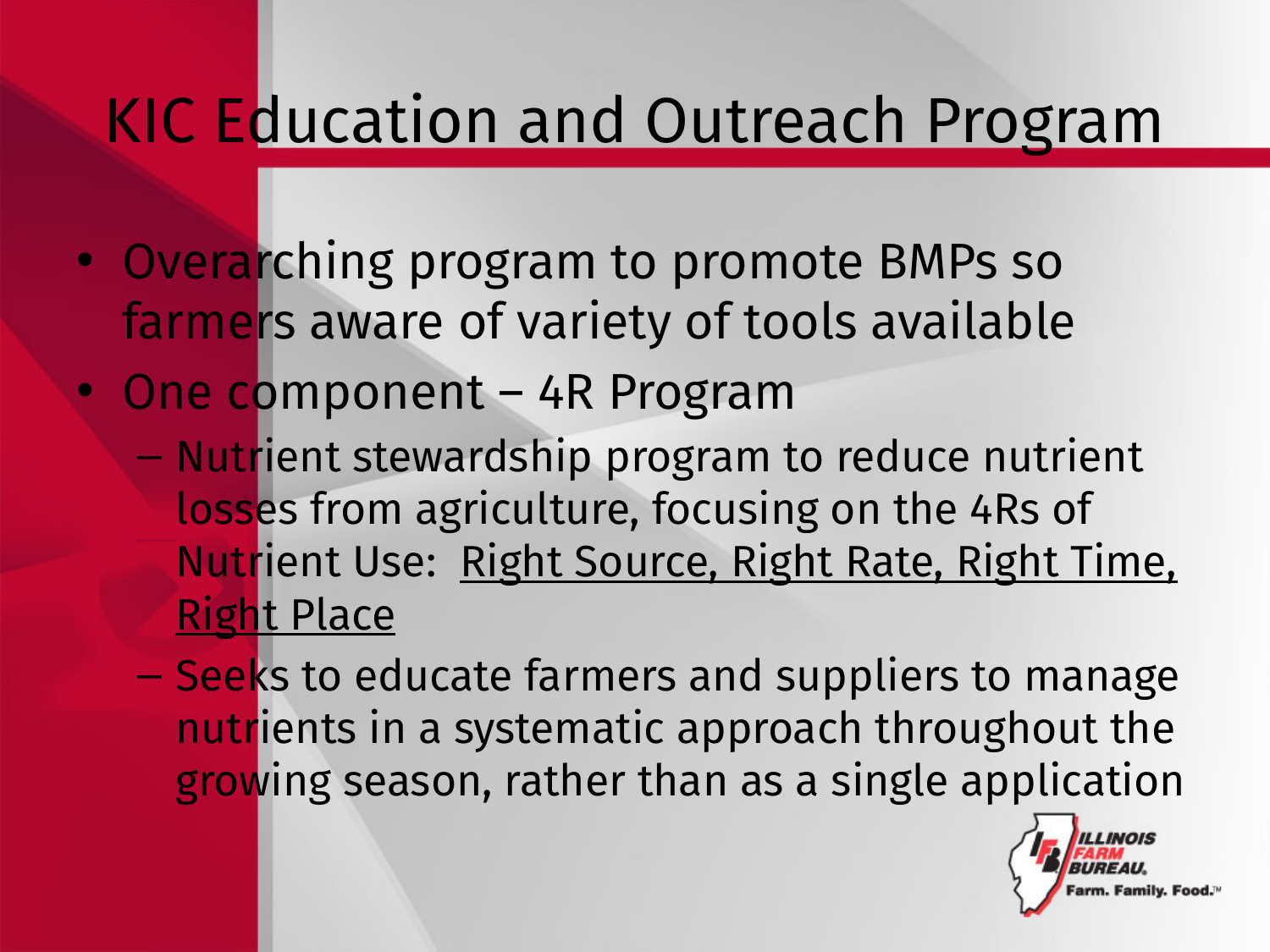

# KIC Education and Outreach Program
Overarching program to promote BMPs so farmers aware of variety of tools available
One component – 4R Program
Nutrient stewardship program to reduce nutrient losses from agriculture, focusing on the 4Rs of Nutrient Use:  Right Source, Right Rate, Right Time, Right Place
Seeks to educate farmers and suppliers to manage nutrients in a systematic approach throughout the growing season, rather than as a single application